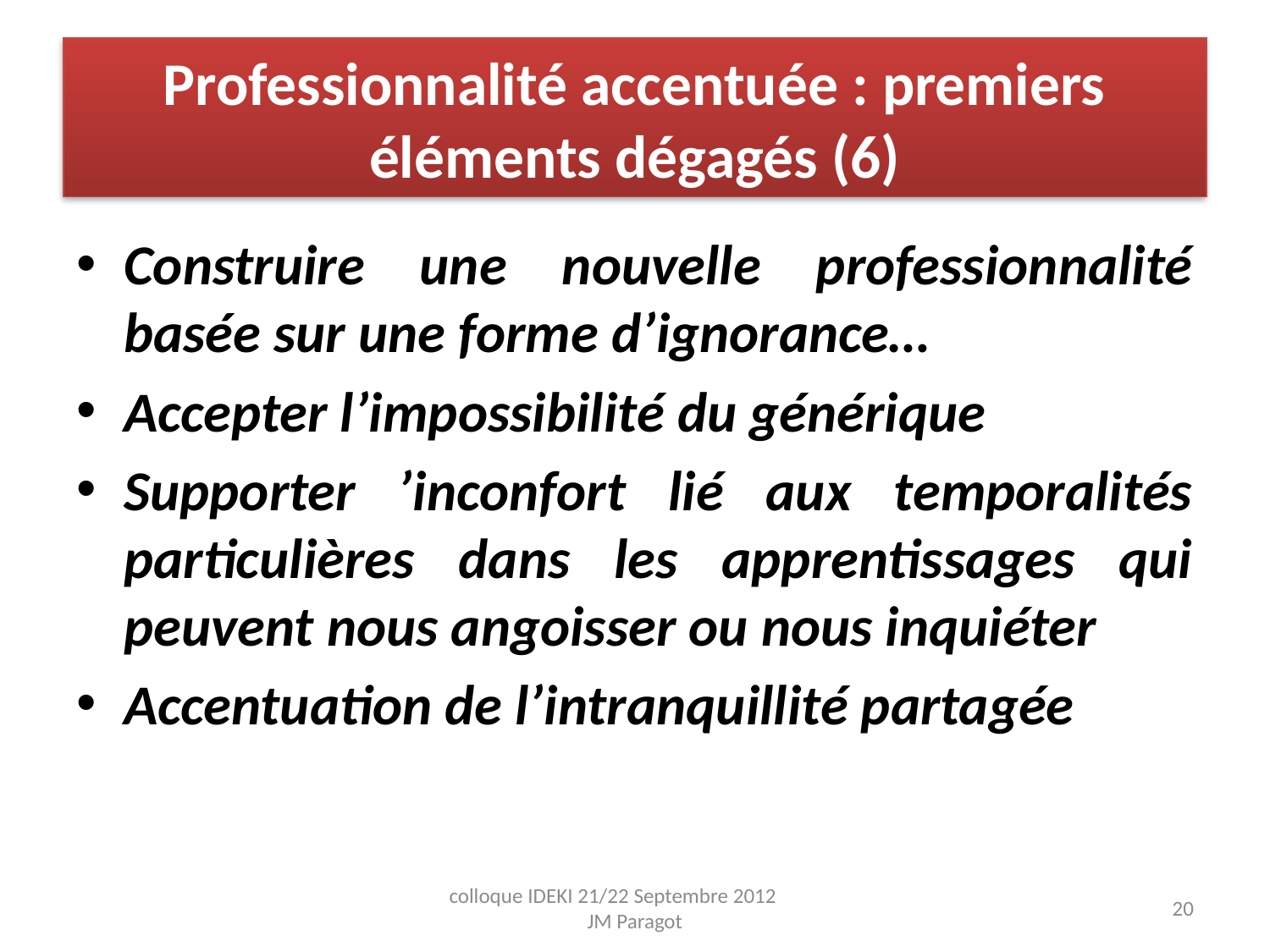

# Professionnalité accentuée : premiers éléments dégagés (6)
Construire une nouvelle professionnalité basée sur une forme d’ignorance…
Accepter l’impossibilité du générique
Supporter ’inconfort lié aux temporalités particulières dans les apprentissages qui peuvent nous angoisser ou nous inquiéter
Accentuation de l’intranquillité partagée

colloque IDEKI 21/22 Septembre 2012          JM Paragot
20